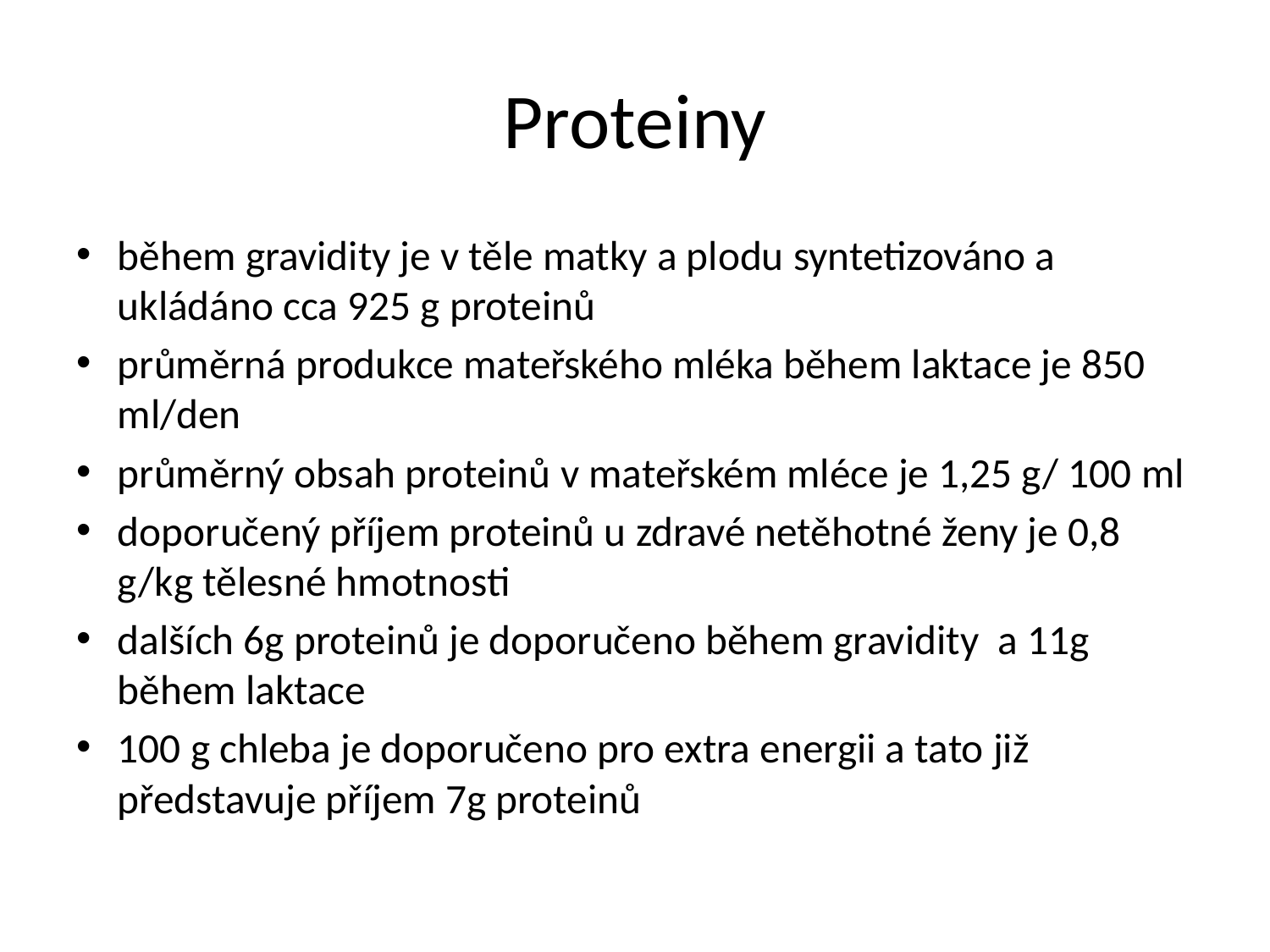

# Proteiny
během gravidity je v těle matky a plodu syntetizováno a ukládáno cca 925 g proteinů
průměrná produkce mateřského mléka během laktace je 850 ml/den
průměrný obsah proteinů v mateřském mléce je 1,25 g/ 100 ml
doporučený příjem proteinů u zdravé netěhotné ženy je 0,8 g/kg tělesné hmotnosti
dalších 6g proteinů je doporučeno během gravidity  a 11g  během laktace
100 g chleba je doporučeno pro extra energii a tato již představuje příjem 7g proteinů